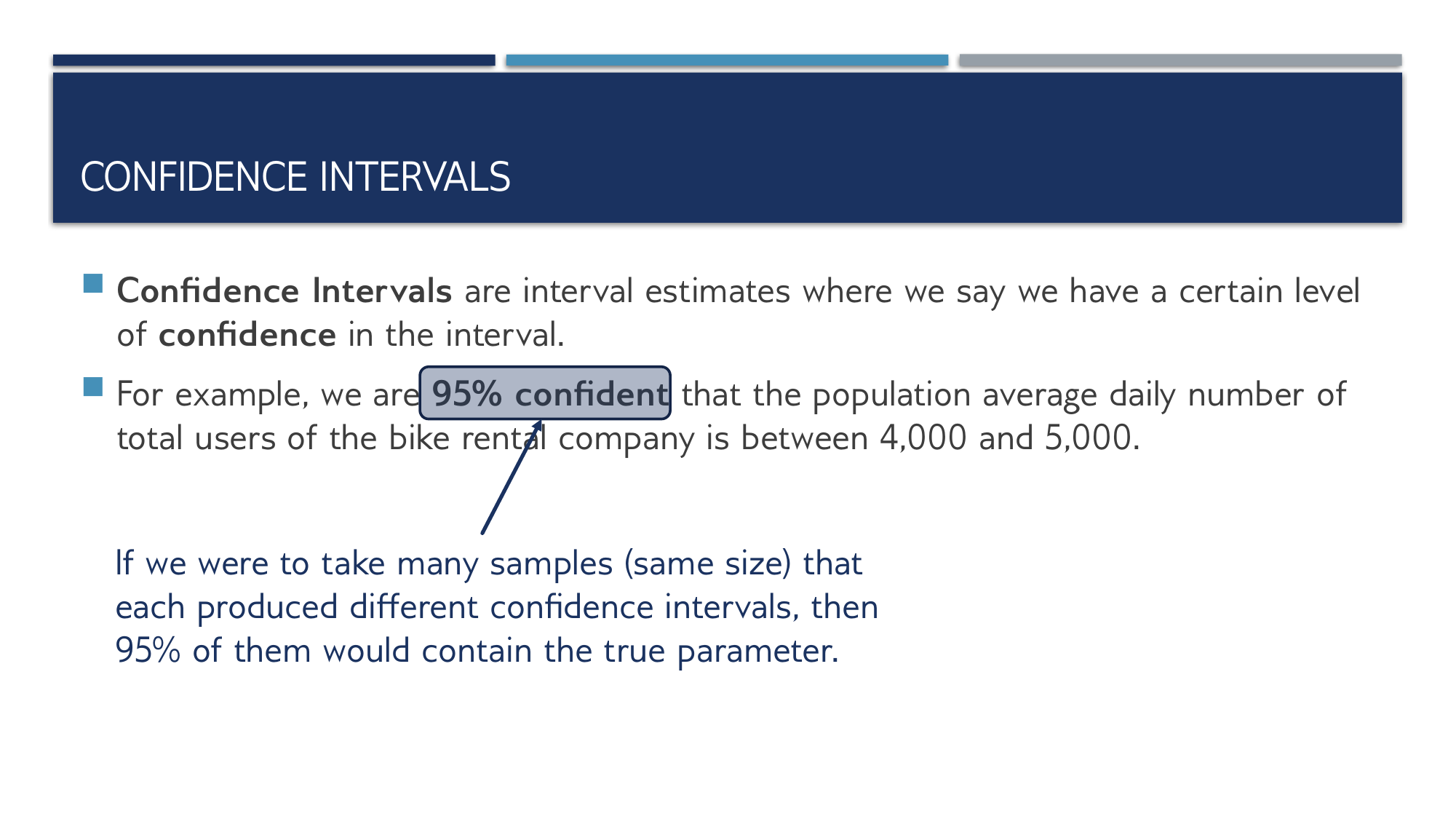

# Confidence Intervals
Confidence Intervals are interval estimates where we say we have a certain level of confidence in the interval.
For example, we are 95% confident that the population average daily number of total users of the bike rental company is between 4,000 and 5,000.

If we were to take many samples (same size) that
each produced different confidence intervals, then
95% of them would contain the true parameter.